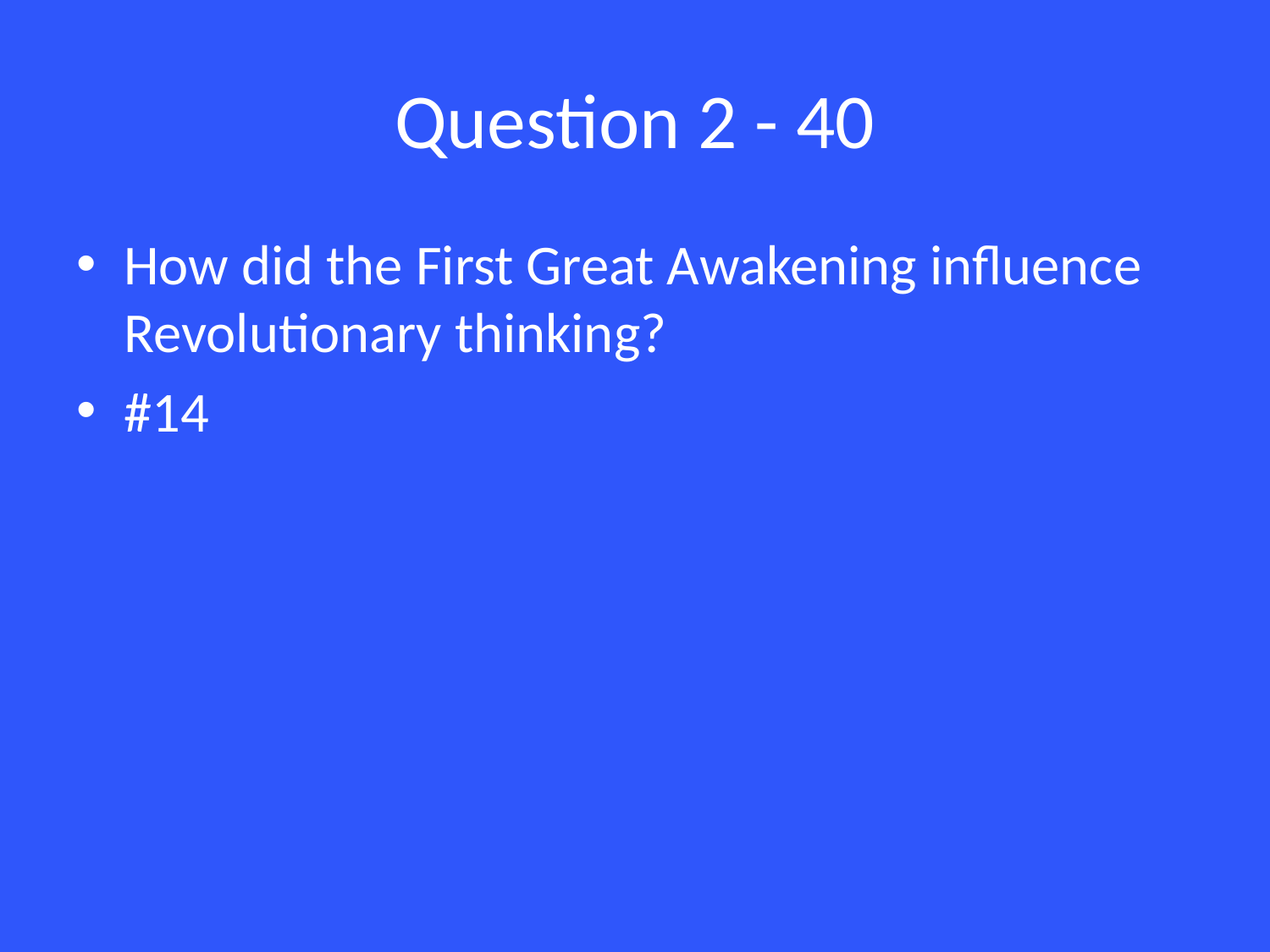

# Question 2 - 40
How did the First Great Awakening influence Revolutionary thinking?
#14